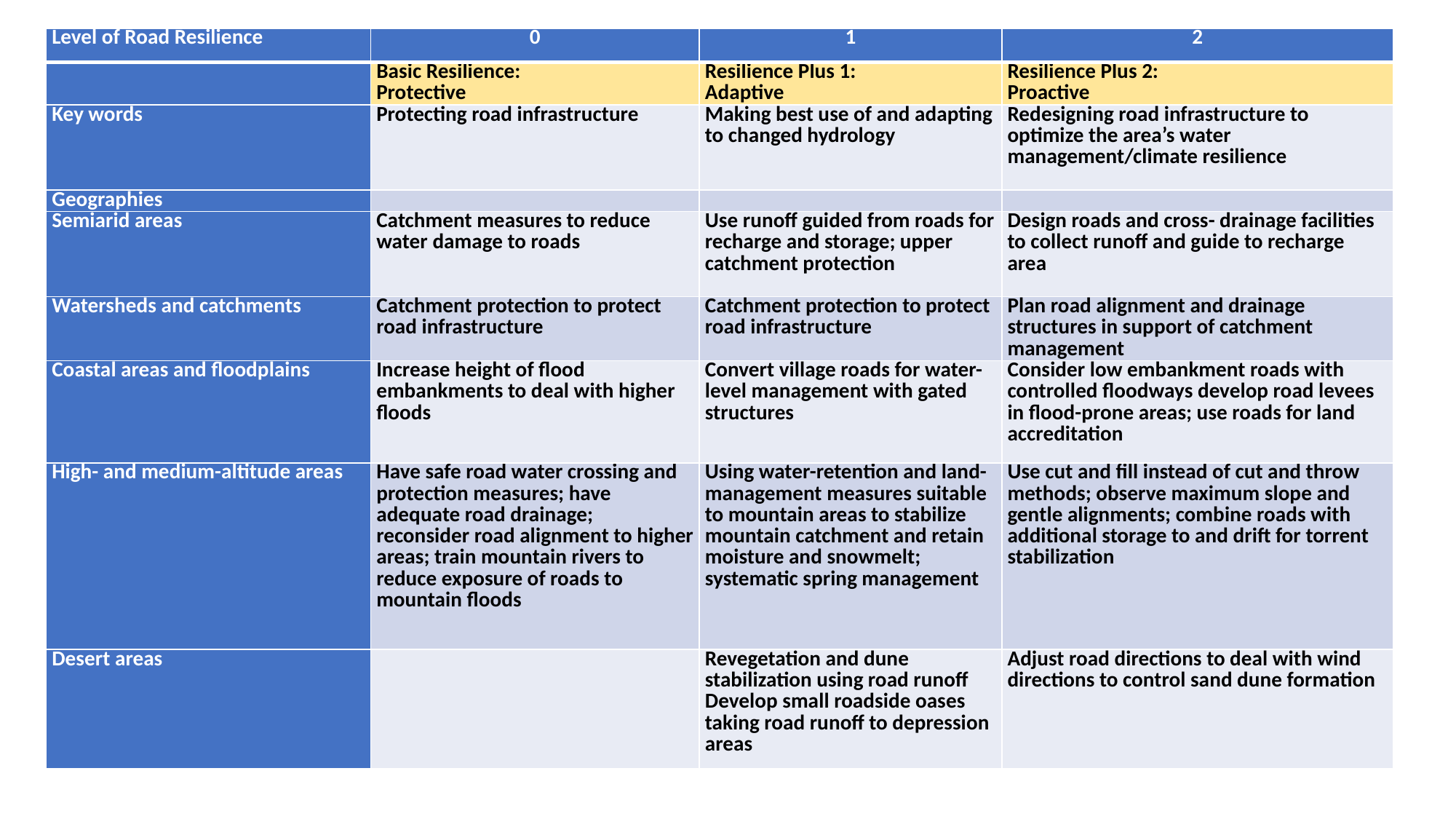

| Level of Road Resilience | 0 | 1 | 2 |
| --- | --- | --- | --- |
|  | Basic Resilience: Protective | Resilience Plus 1: Adaptive | Resilience Plus 2: Proactive |
| Key words | Protecting road infrastructure | Making best use of and adapting to changed hydrology | Redesigning road infrastructure to optimize the area’s water management/climate resilience |
| Geographies |  |  |  |
| Semiarid areas | Catchment measures to reduce water damage to roads | Use runoff guided from roads for recharge and storage; upper catchment protection | Design roads and cross- drainage facilities to collect runoff and guide to recharge area |
| Watersheds and catchments | Catchment protection to protect road infrastructure | Catchment protection to protect road infrastructure | Plan road alignment and drainage structures in support of catchment management |
| Coastal areas and floodplains | Increase height of flood embankments to deal with higher floods | Convert village roads for water-level management with gated structures | Consider low embankment roads with controlled floodways develop road levees in flood-prone areas; use roads for land accreditation |
| High- and medium-altitude areas | Have safe road water crossing and protection measures; have adequate road drainage; reconsider road alignment to higher areas; train mountain rivers to reduce exposure of roads to mountain floods | Using water-retention and land-management measures suitable to mountain areas to stabilize mountain catchment and retain moisture and snowmelt; systematic spring management | Use cut and fill instead of cut and throw methods; observe maximum slope and gentle alignments; combine roads with additional storage to and drift for torrent stabilization |
| Desert areas |  | Revegetation and dune stabilization using road runoff Develop small roadside oases taking road runoff to depression areas | Adjust road directions to deal with wind directions to control sand dune formation |